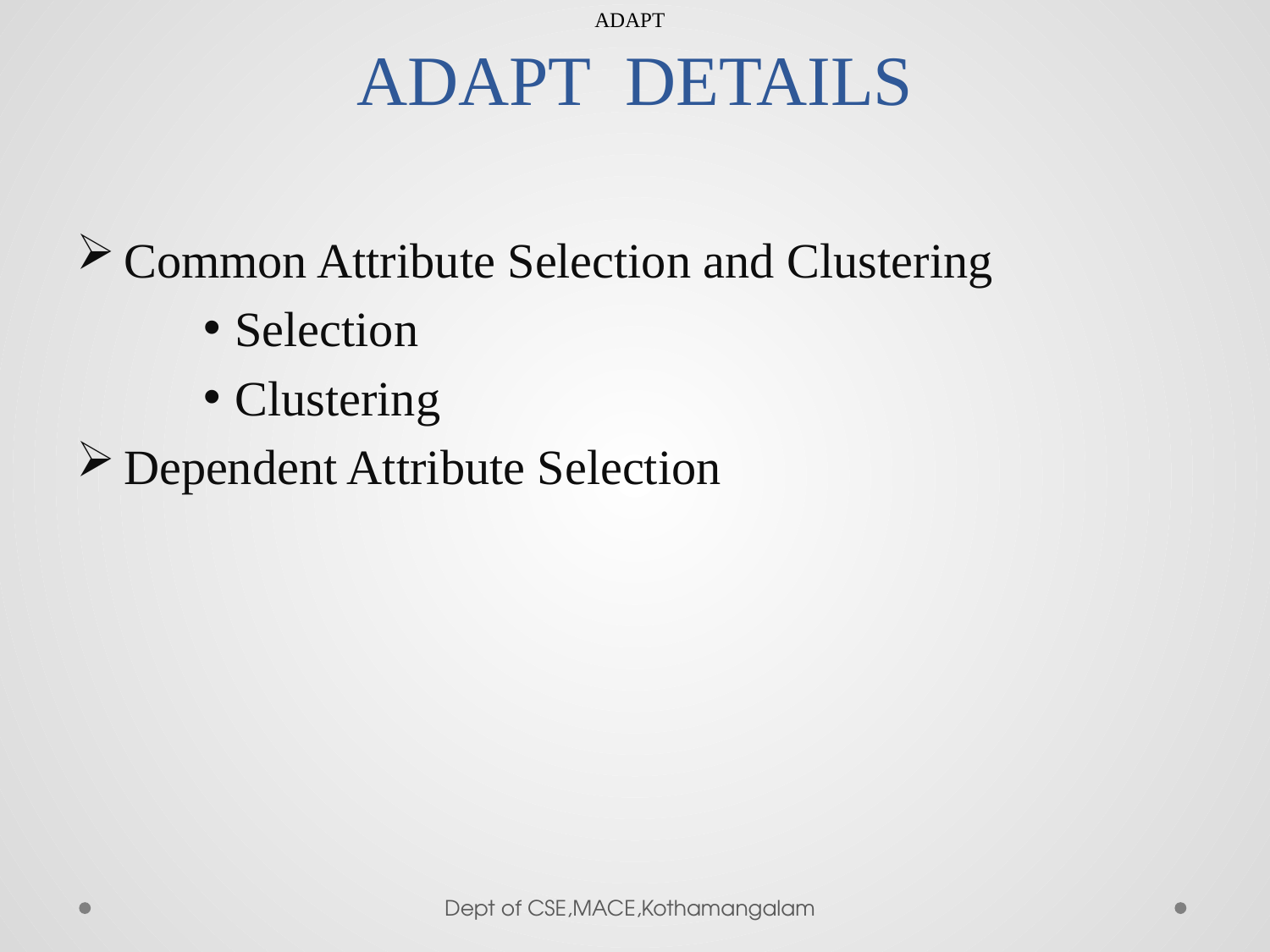

ADAPT
# ADAPT  DETAILS
Common Attribute Selection and Clustering
Selection
Clustering
Dependent Attribute Selection

Dept of CSE,MACE,Kothamangalam